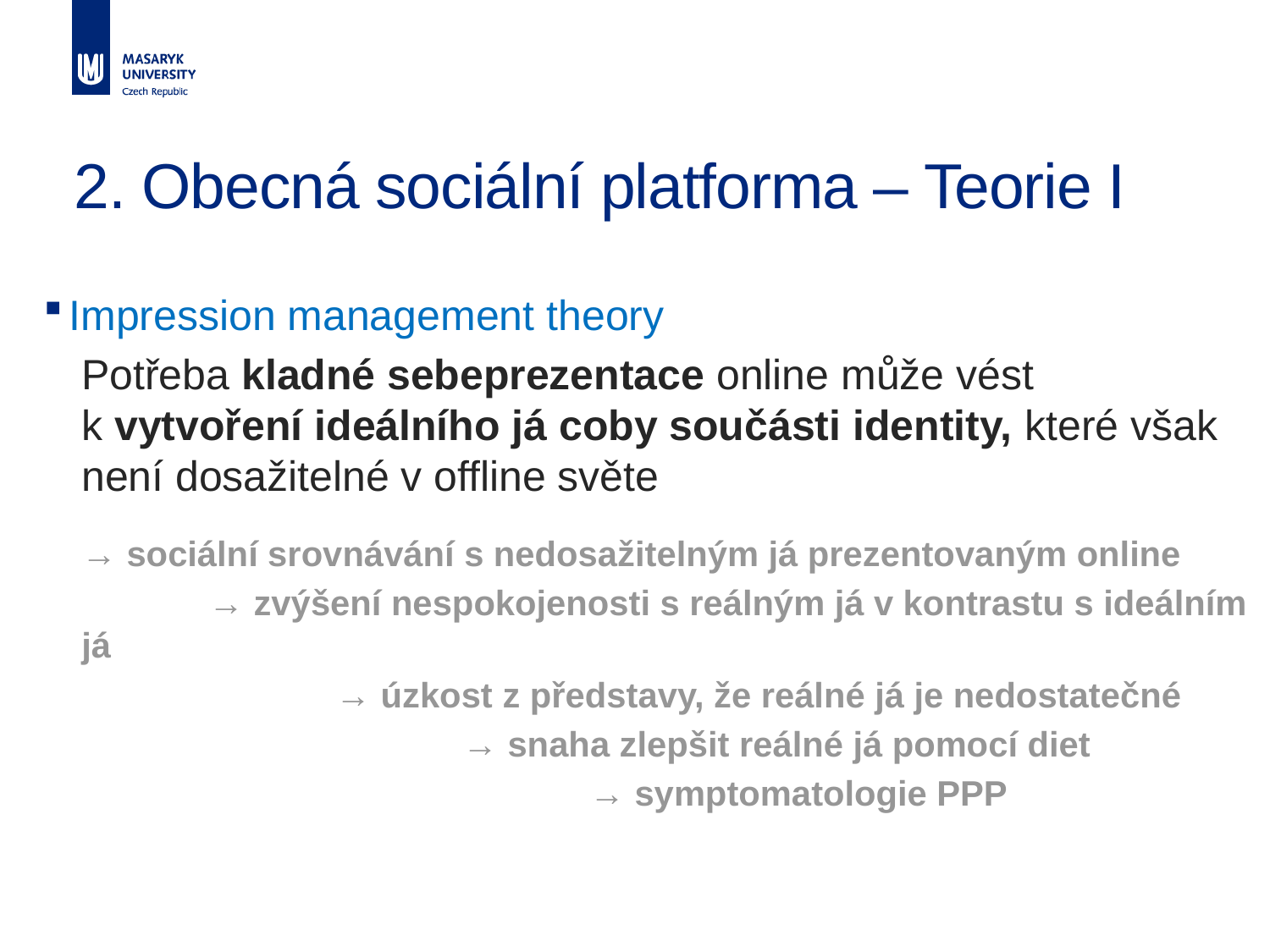

2. Obecná sociální platforma – Teorie I

Impression management theory
Potřeba kladné sebeprezentace online může vést k vytvoření ideálního já coby součásti identity, které však není dosažitelné v offline světe

→ sociální srovnávání s nedosažitelným já prezentovaným online
	→ zvýšení nespokojenosti s reálným já v kontrastu s ideálním já
		→ úzkost z představy, že reálné já je nedostatečné
			→ snaha zlepšit reálné já pomocí diet
				→ symptomatologie PPP